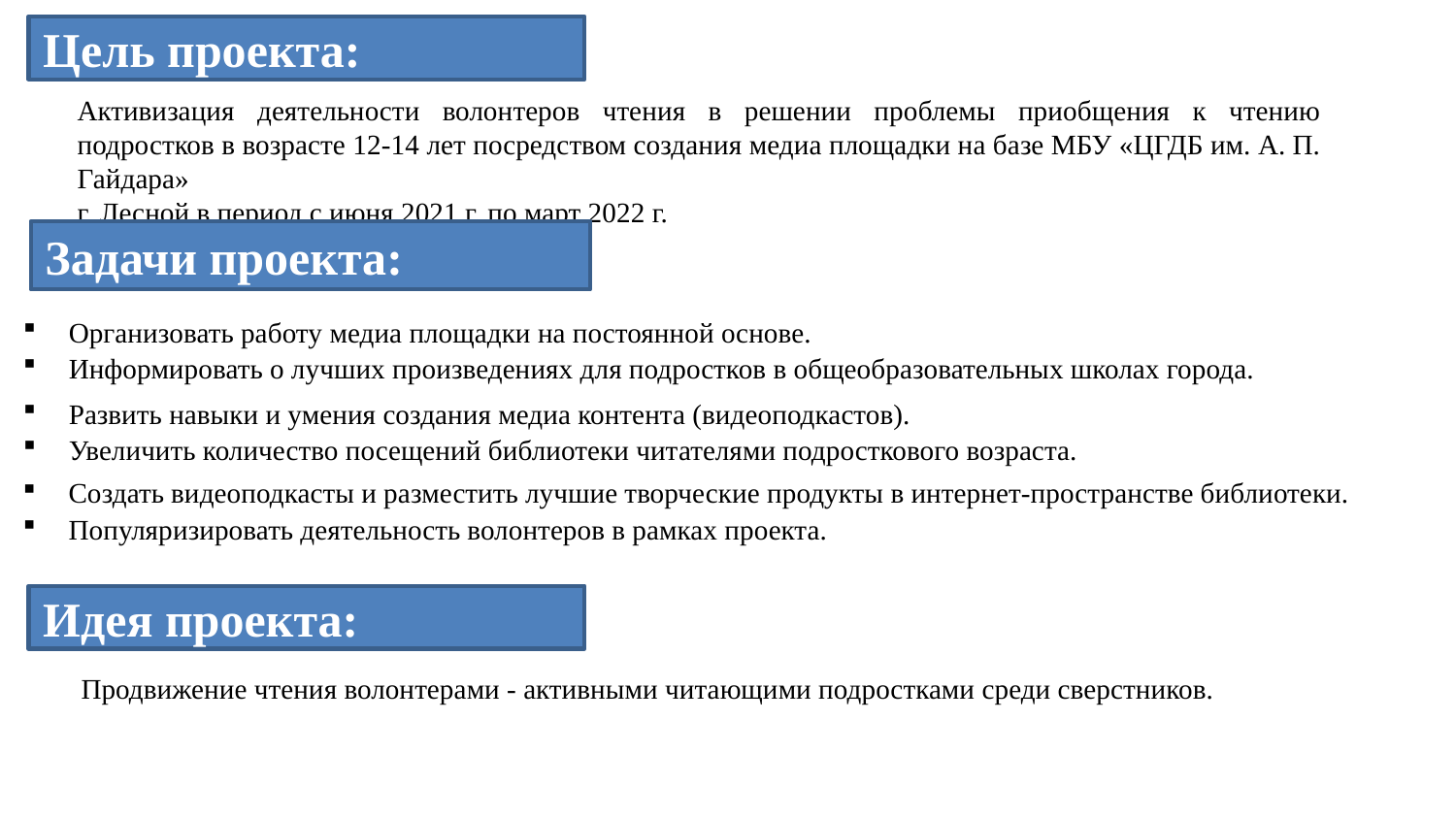

Цель проекта:
Активизация деятельности волонтеров чтения в решении проблемы приобщения к чтению подростков в возрасте 12-14 лет посредством создания медиа площадки на базе МБУ «ЦГДБ им. А. П. Гайдара»
г. Лесной в период с июня 2021 г. по март 2022 г.
Задачи проекта:
Организовать работу медиа площадки на постоянной основе.
Информировать о лучших произведениях для подростков в общеобразовательных школах города.
Развить навыки и умения создания медиа контента (видеоподкастов).
Увеличить количество посещений библиотеки читателями подросткового возраста.
Создать видеоподкасты и разместить лучшие творческие продукты в интернет-пространстве библиотеки.

Популяризировать деятельность волонтеров в рамках проекта.
Идея проекта:
Продвижение чтения волонтерами - активными читающими подростками среди сверстников.